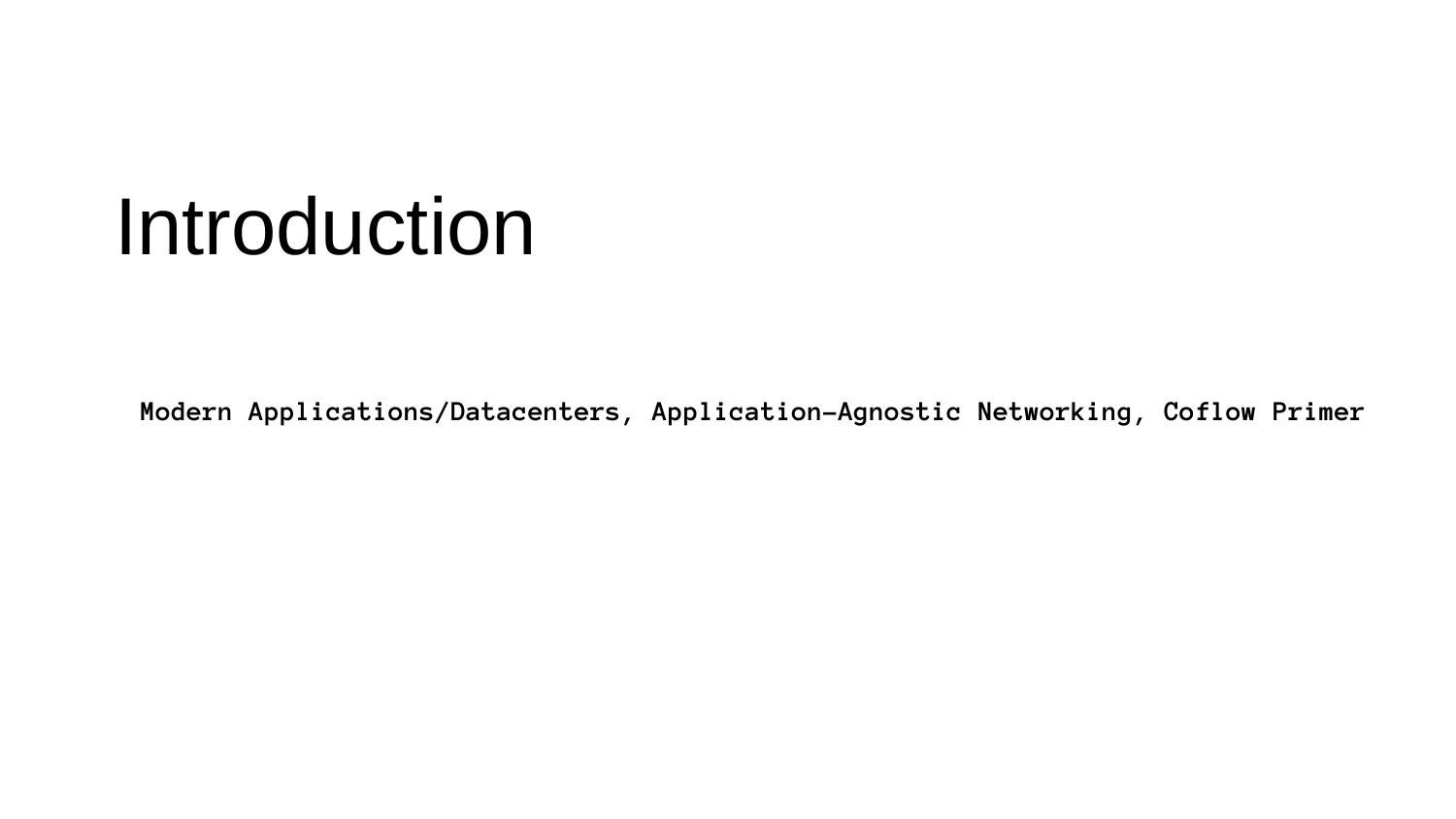

# Introduction
Modern Applications/Datacenters, Application-Agnostic Networking, Coflow Primer